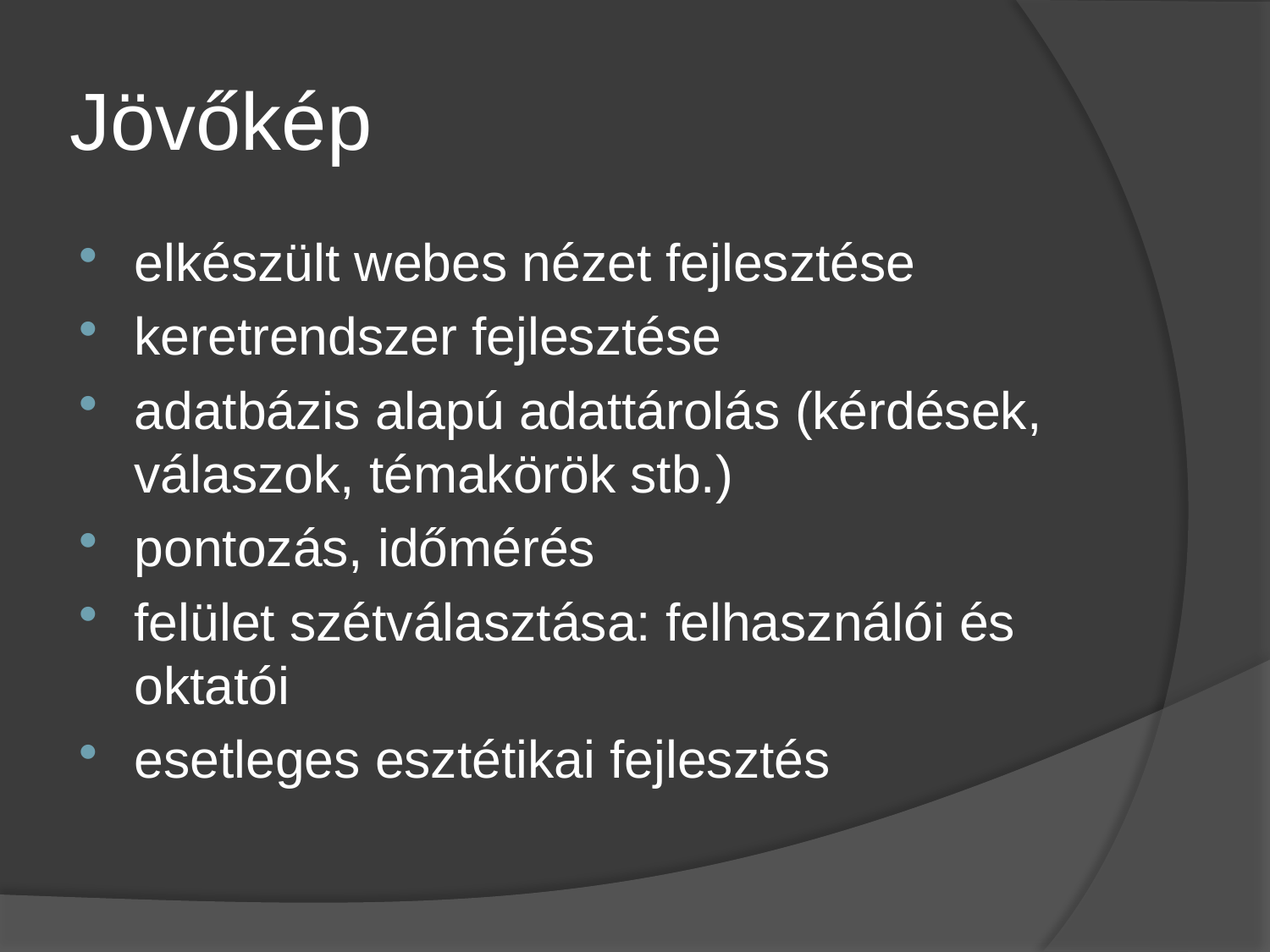

# Jövőkép
elkészült webes nézet fejlesztése
keretrendszer fejlesztése
adatbázis alapú adattárolás (kérdések, válaszok, témakörök stb.)
pontozás, időmérés
felület szétválasztása: felhasználói és oktatói
esetleges esztétikai fejlesztés